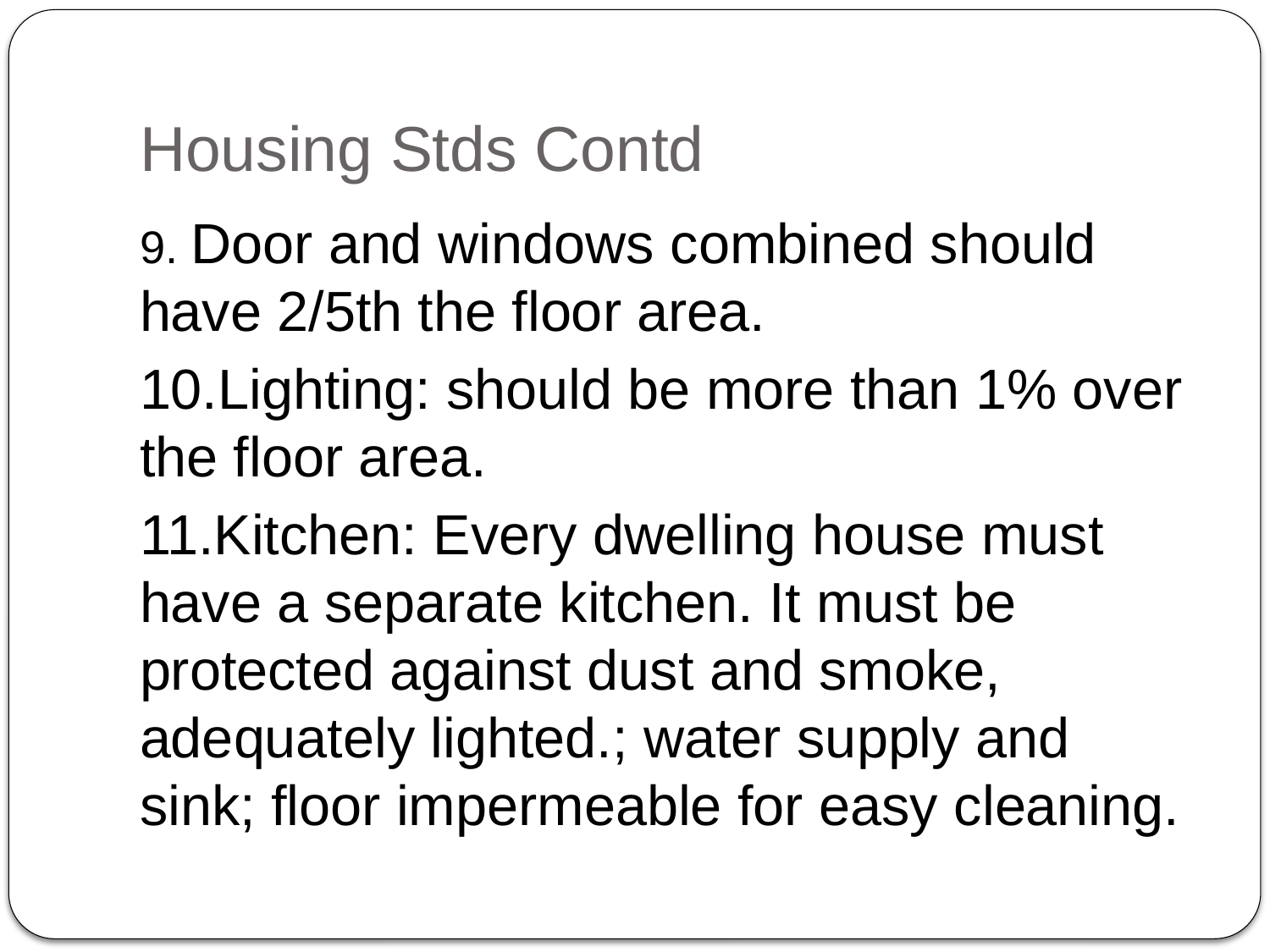

# Housing Stds Contd
9. Door and windows combined should have 2/5th the floor area.
10.Lighting: should be more than 1% over the floor area.
11.Kitchen: Every dwelling house must have a separate kitchen. It must be protected against dust and smoke, adequately lighted.; water supply and sink; floor impermeable for easy cleaning.